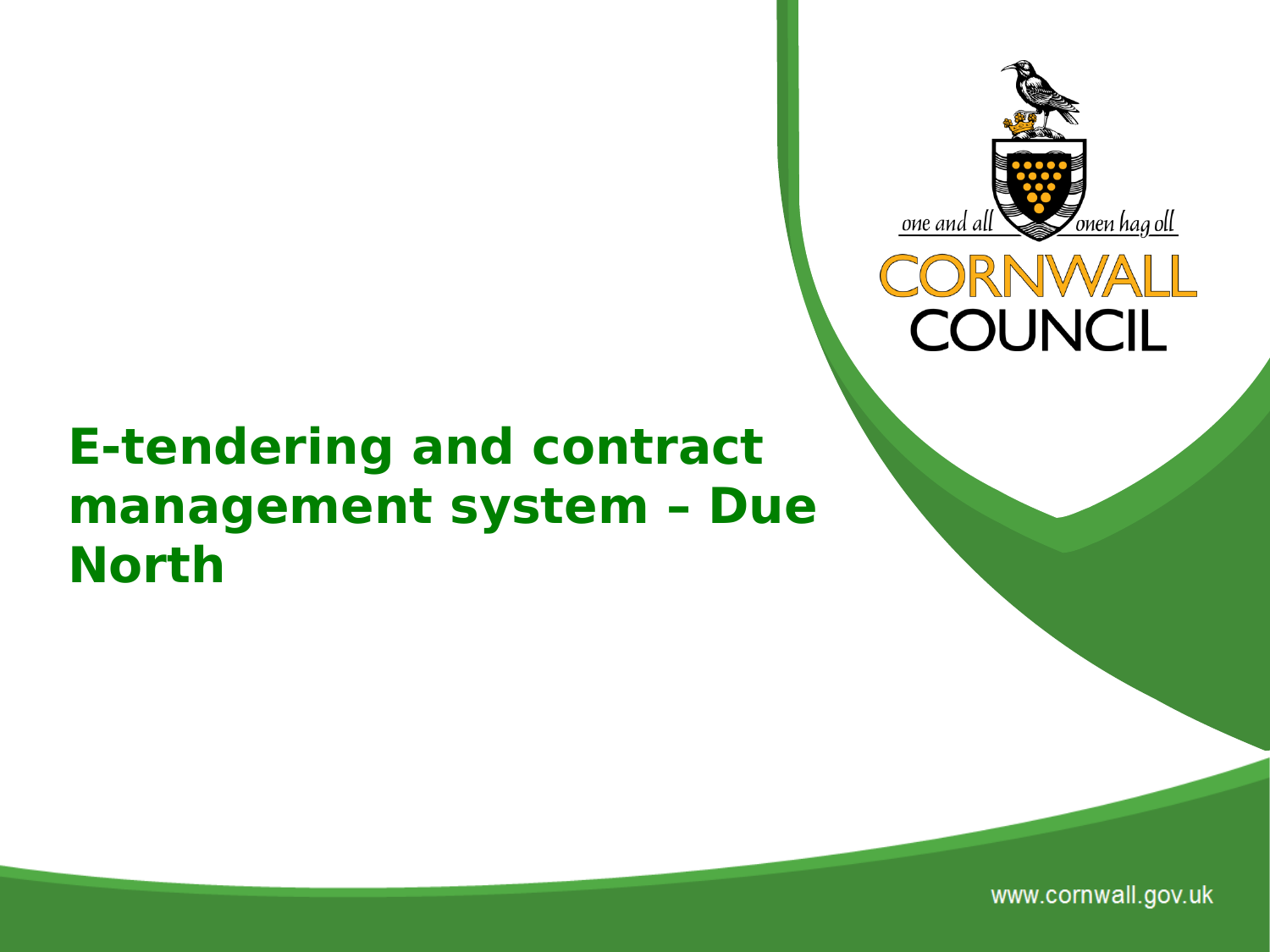

# E-tendering and contract management system – Due North